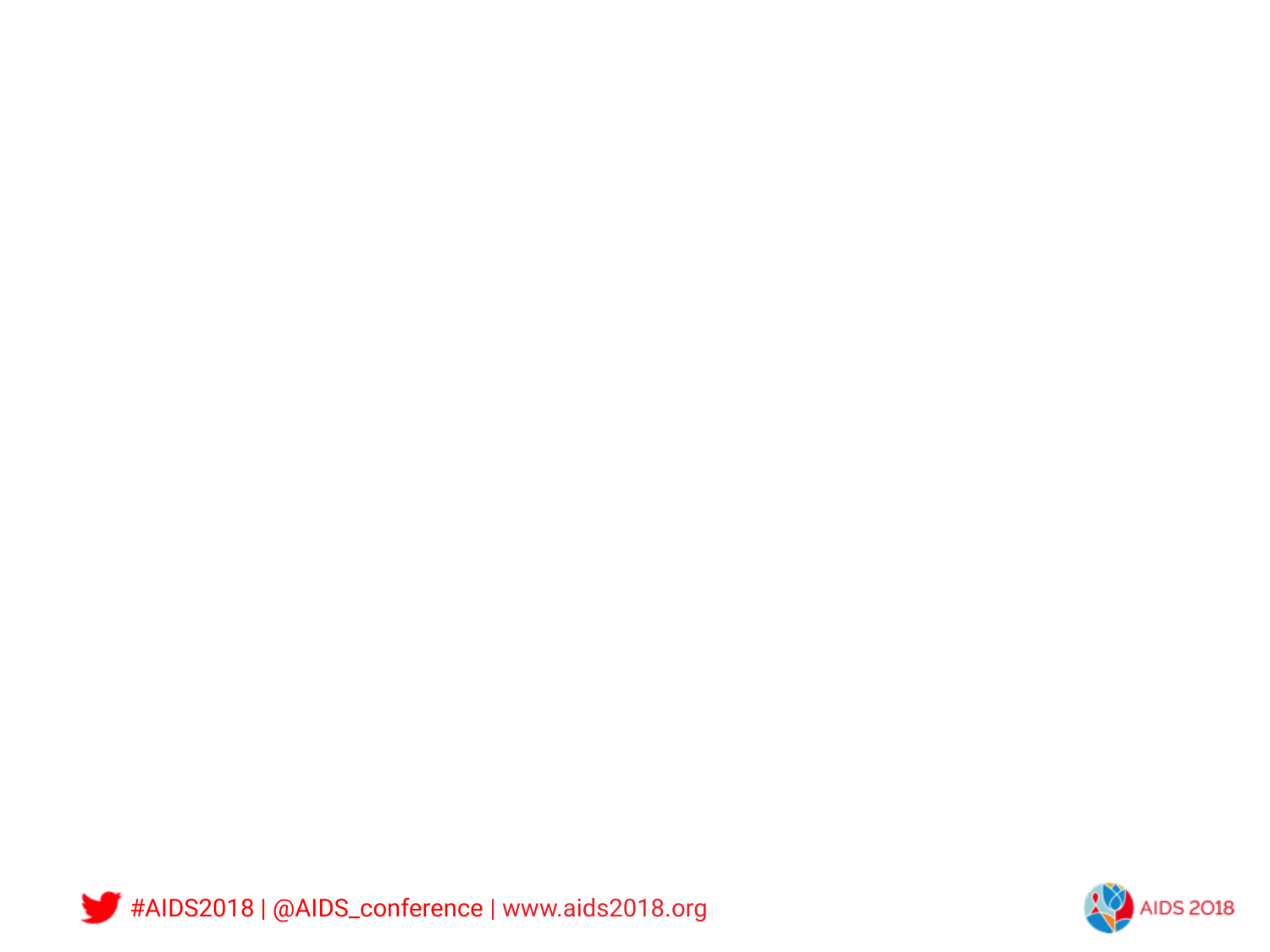

Better access to health services and programs
=
improved health outcomes, adherence, and quality of life, for recipients of care